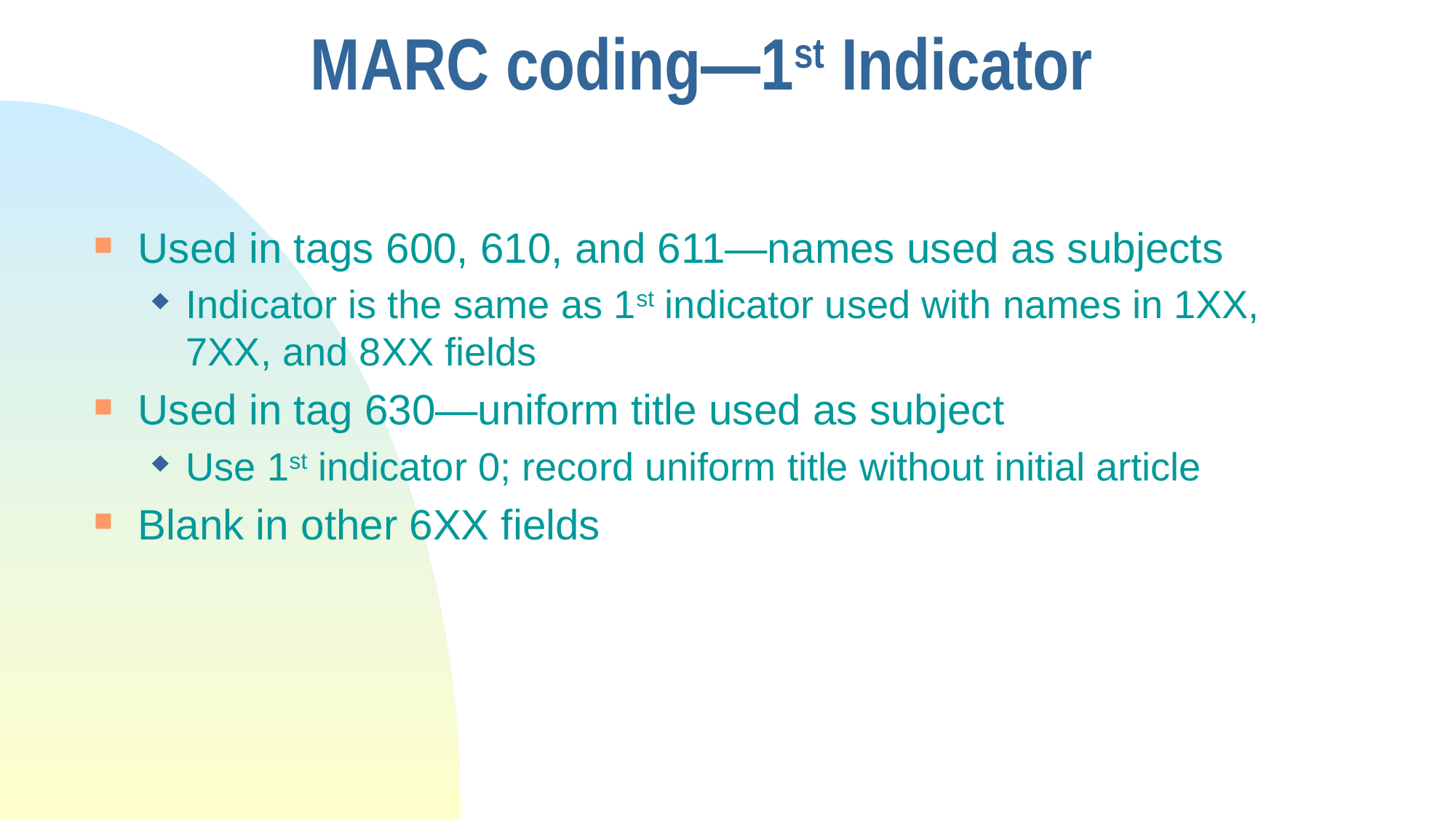

# MARC coding—1st Indicator

Used in tags 600, 610, and 611—names used as subjects
Indicator is the same as 1st indicator used with names in 1XX, 7XX, and 8XX fields
Used in tag 630—uniform title used as subject
Use 1st indicator 0; record uniform title without initial article
Blank in other 6XX fields